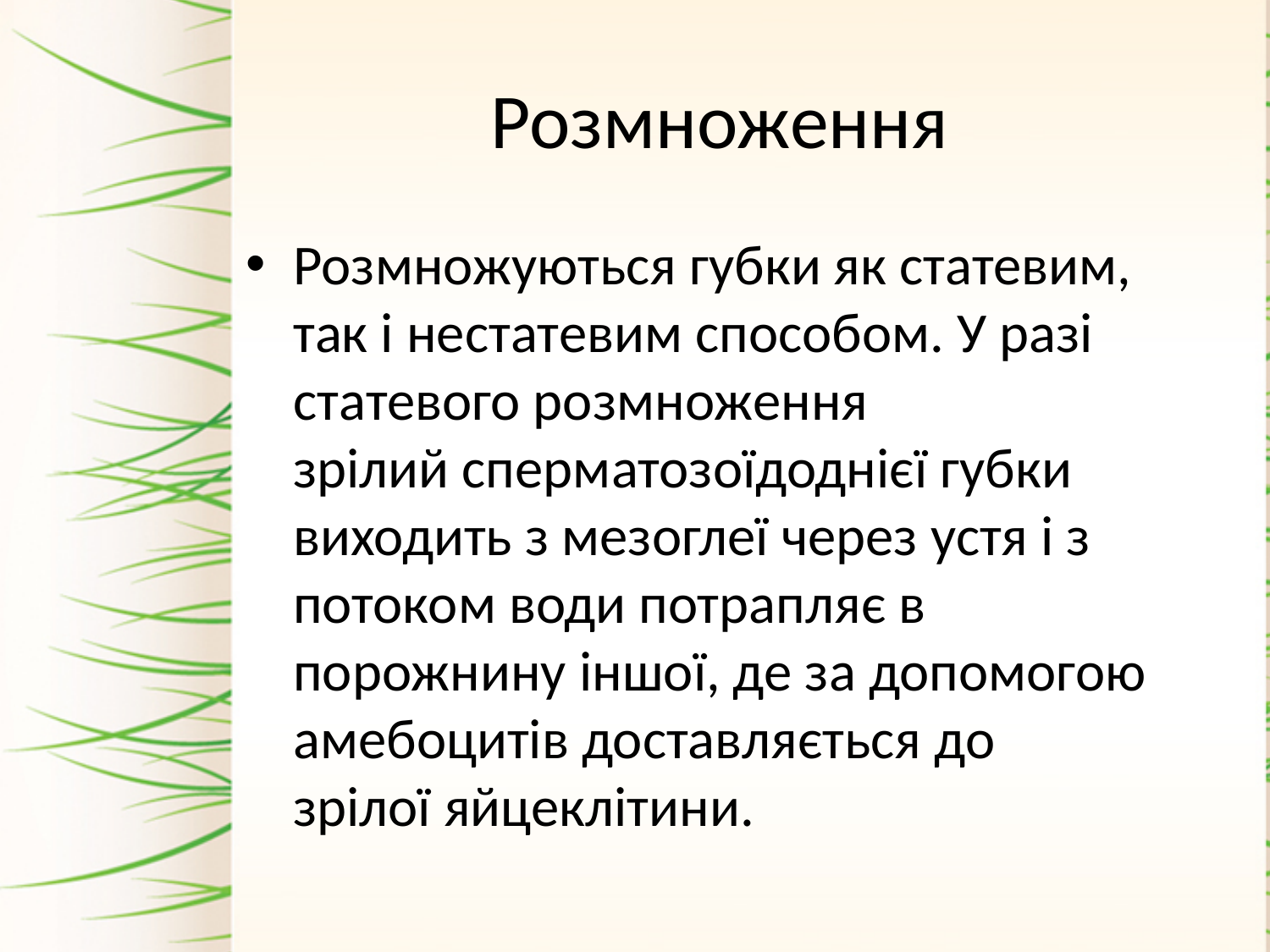

# Розмноження
Розмножуються губки як статевим, так і нестатевим способом. У разі статевого розмноження зрілий сперматозоїдоднієї губки виходить з мезоглеї через устя і з потоком води потрапляє в порожнину іншої, де за допомогою амебоцитів доставляється до зрілої яйцеклітини.